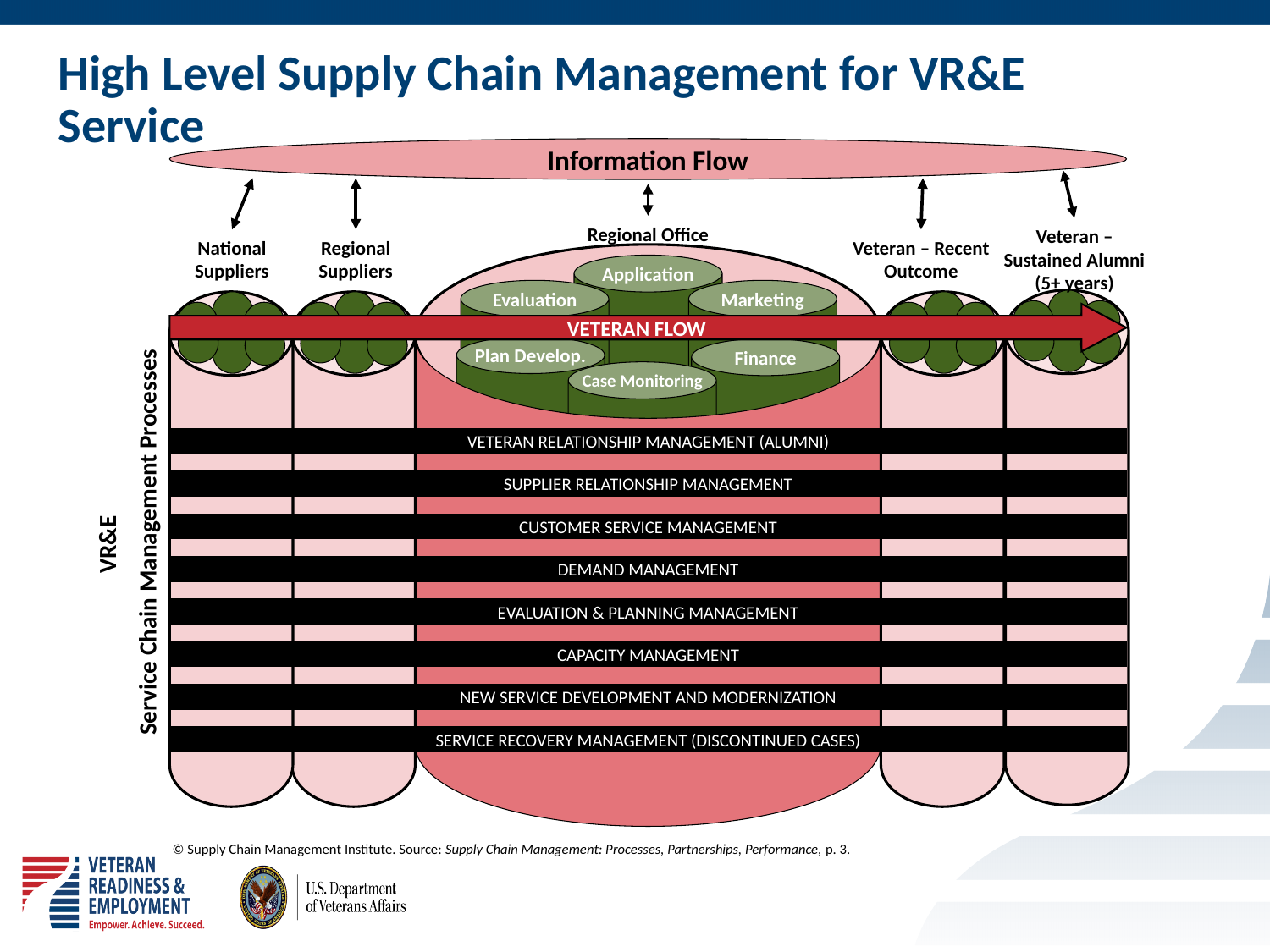

# High Level Supply Chain Management for VR&E Service
Information Flow
Regional Office
Veteran – Sustained Alumni (5+ years)
National Suppliers
Regional Suppliers
Veteran – Recent Outcome

Application

Evaluation

Marketing

Plan Develop.

Finance

Case Monitoring

VETERAN FLOW

VETERAN RELATIONSHIP MANAGEMENT (ALUMNI)
SUPPLIER RELATIONSHIP MANAGEMENT
VR&E
Service Chain Management Processes
CUSTOMER SERVICE MANAGEMENT
DEMAND MANAGEMENT
EVALUATION & PLANNING MANAGEMENT
CAPACITY MANAGEMENT
NEW SERVICE DEVELOPMENT AND MODERNIZATION
SERVICE RECOVERY MANAGEMENT (DISCONTINUED CASES)
© Supply Chain Management Institute. Source: Supply Chain Management: Processes, Partnerships, Performance, p. 3.
6